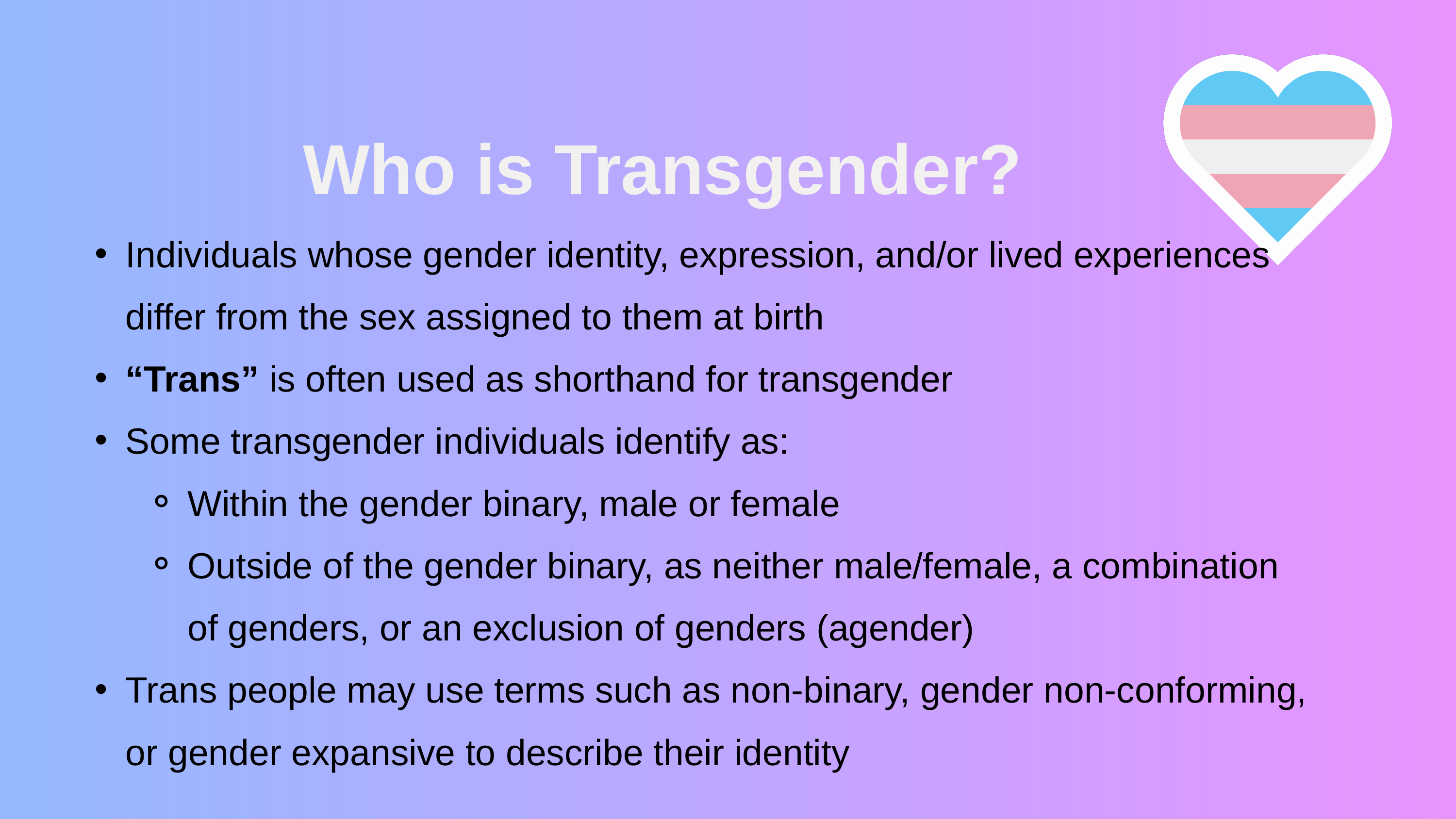

Who is Transgender?
Individuals whose gender identity, expression, and/or lived experiences differ from the sex assigned to them at birth
“Trans” is often used as shorthand for transgender
Some transgender individuals identify as:
Within the gender binary, male or female
Outside of the gender binary, as neither male/female, a combination of genders, or an exclusion of genders (agender)
Trans people may use terms such as non-binary, gender non-conforming, or gender expansive to describe their identity